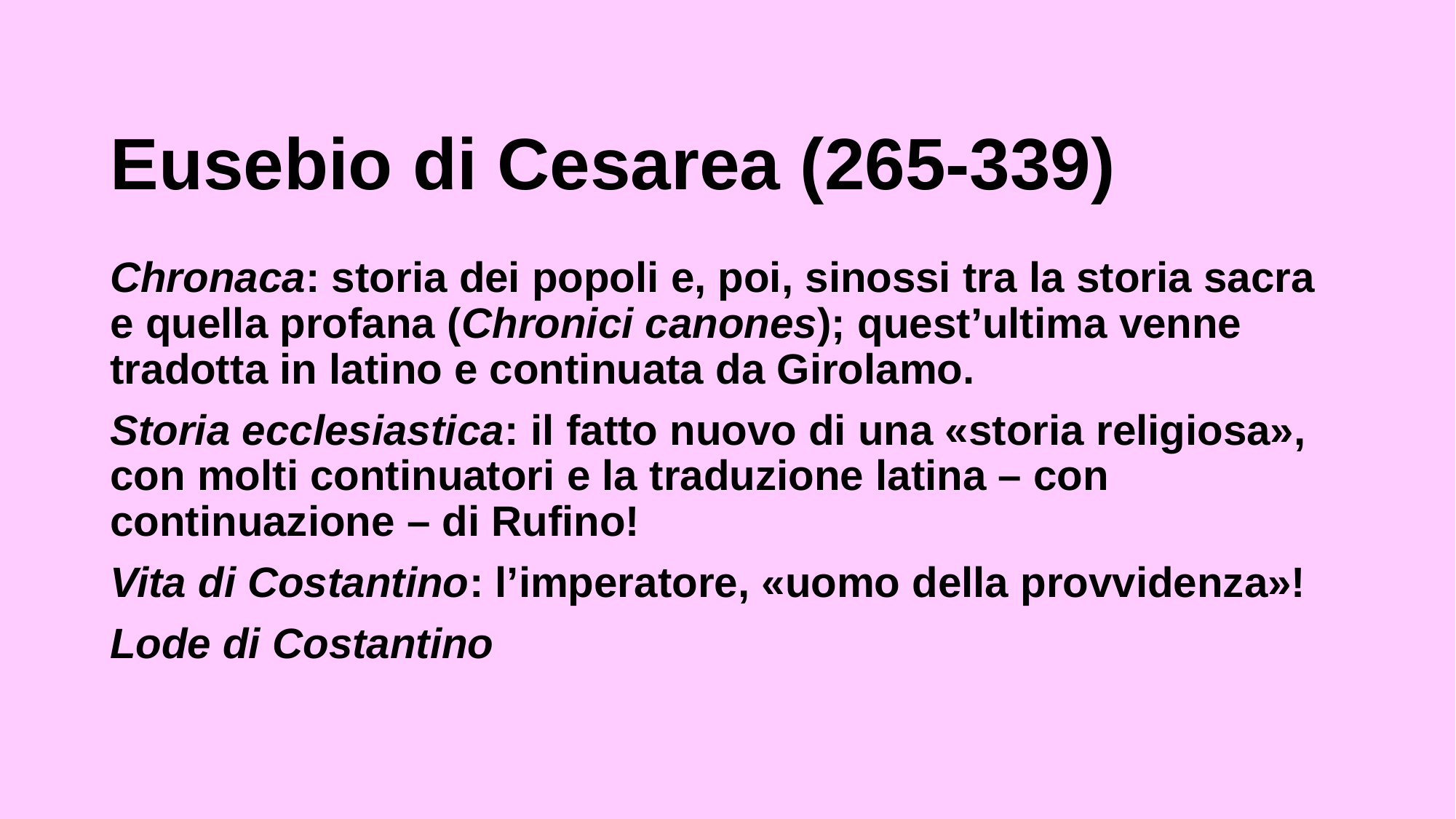

# Eusebio di Cesarea (265-339)
Chronaca: storia dei popoli e, poi, sinossi tra la storia sacra e quella profana (Chronici canones); quest’ultima venne tradotta in latino e continuata da Girolamo.
Storia ecclesiastica: il fatto nuovo di una «storia religiosa», con molti continuatori e la traduzione latina – con continuazione – di Rufino!
Vita di Costantino: l’imperatore, «uomo della provvidenza»!
Lode di Costantino